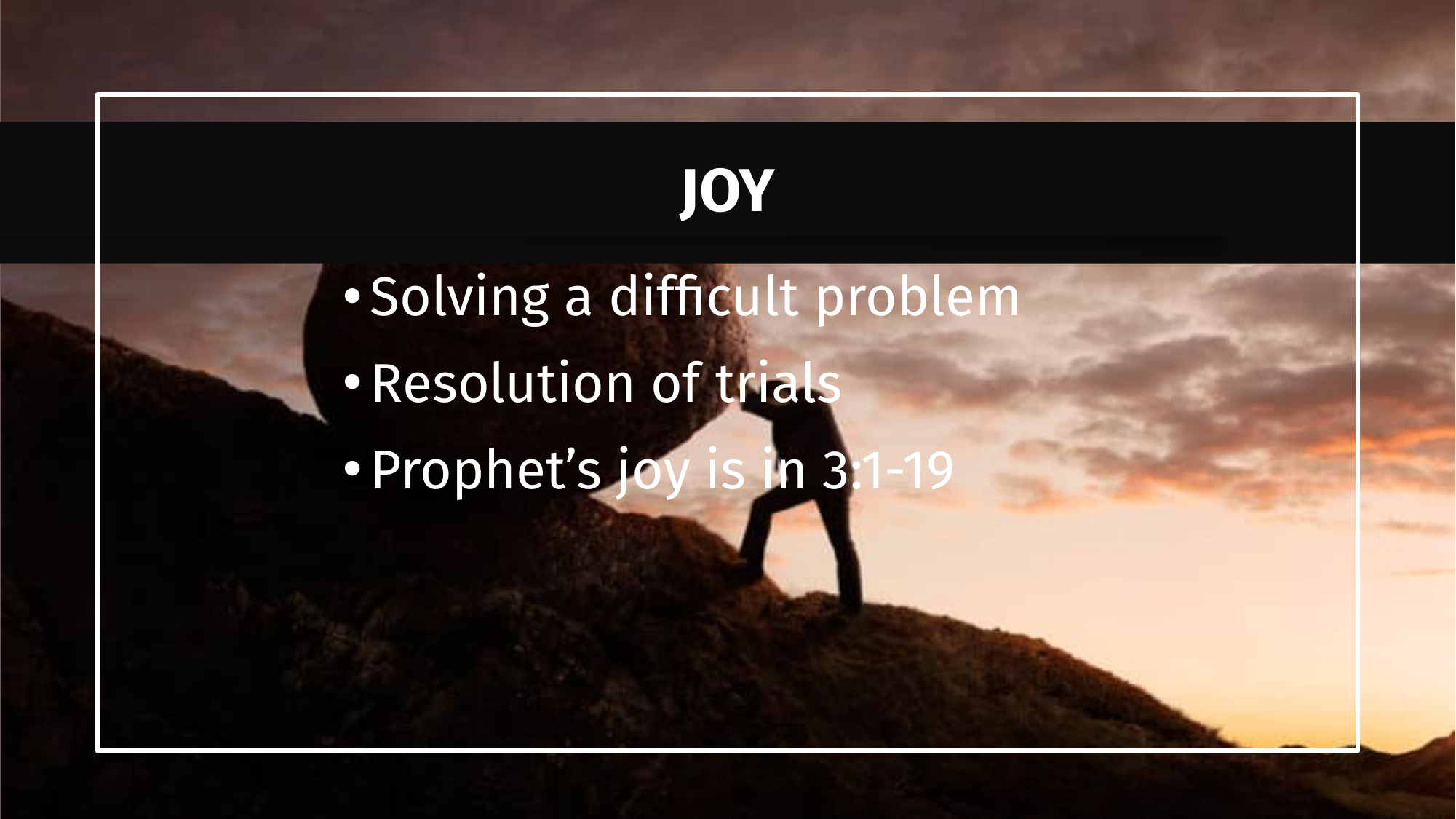

Solving a difficult problem
Resolution of trials
Prophet’s joy is in 3:1-19
# Joy